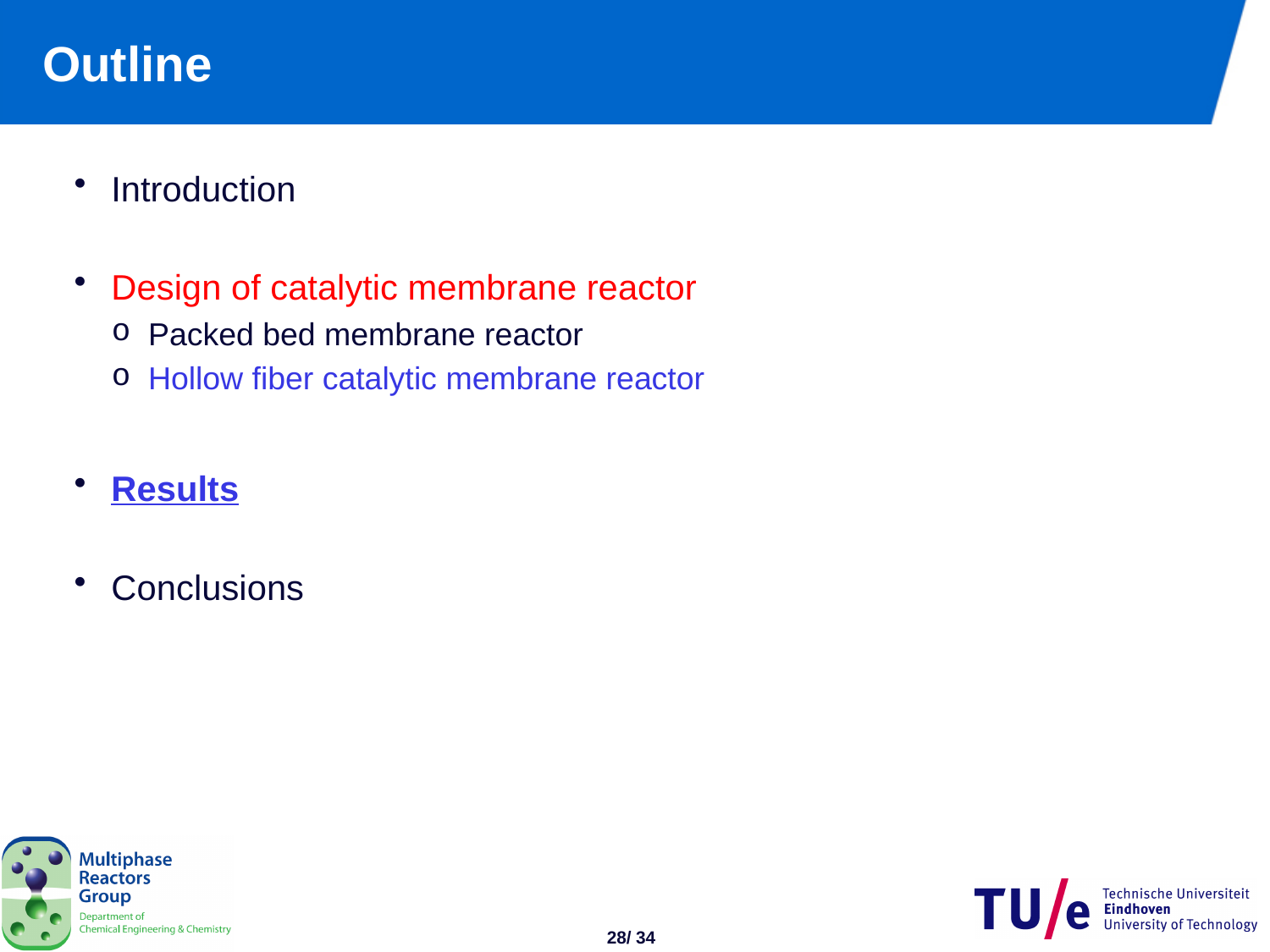

# Outline
Introduction

Design of catalytic membrane reactor
Packed bed membrane reactor
Hollow fiber catalytic membrane reactor

Results

Conclusions